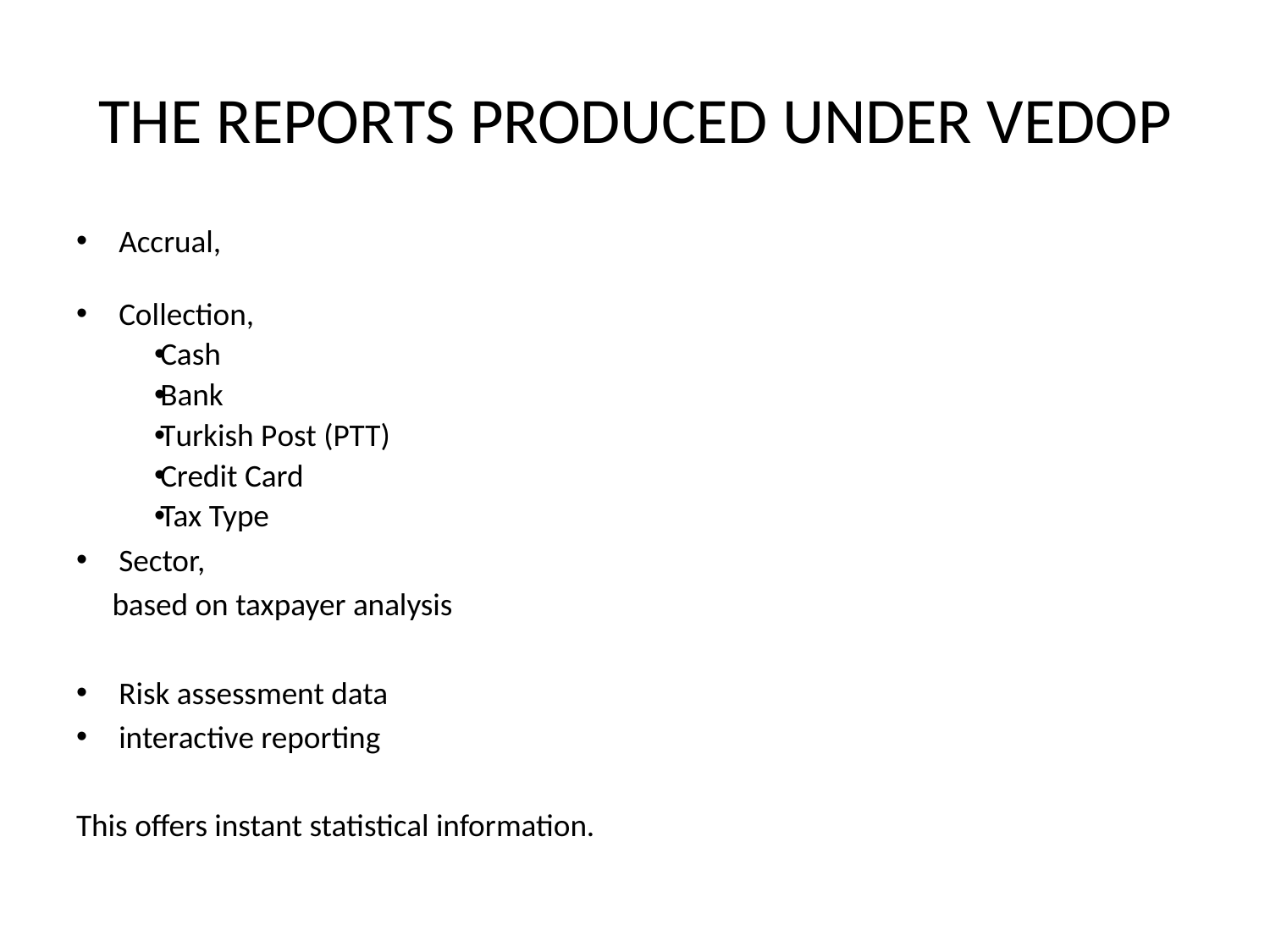

# THE REPORTS PRODUCED UNDER VEDOP
Accrual,

Collection,
Cash
Bank
Turkish Post (PTT)
Credit Card
Tax Type
Sector,
     based on taxpayer analysis

Risk assessment data
interactive reporting

This offers instant statistical information.